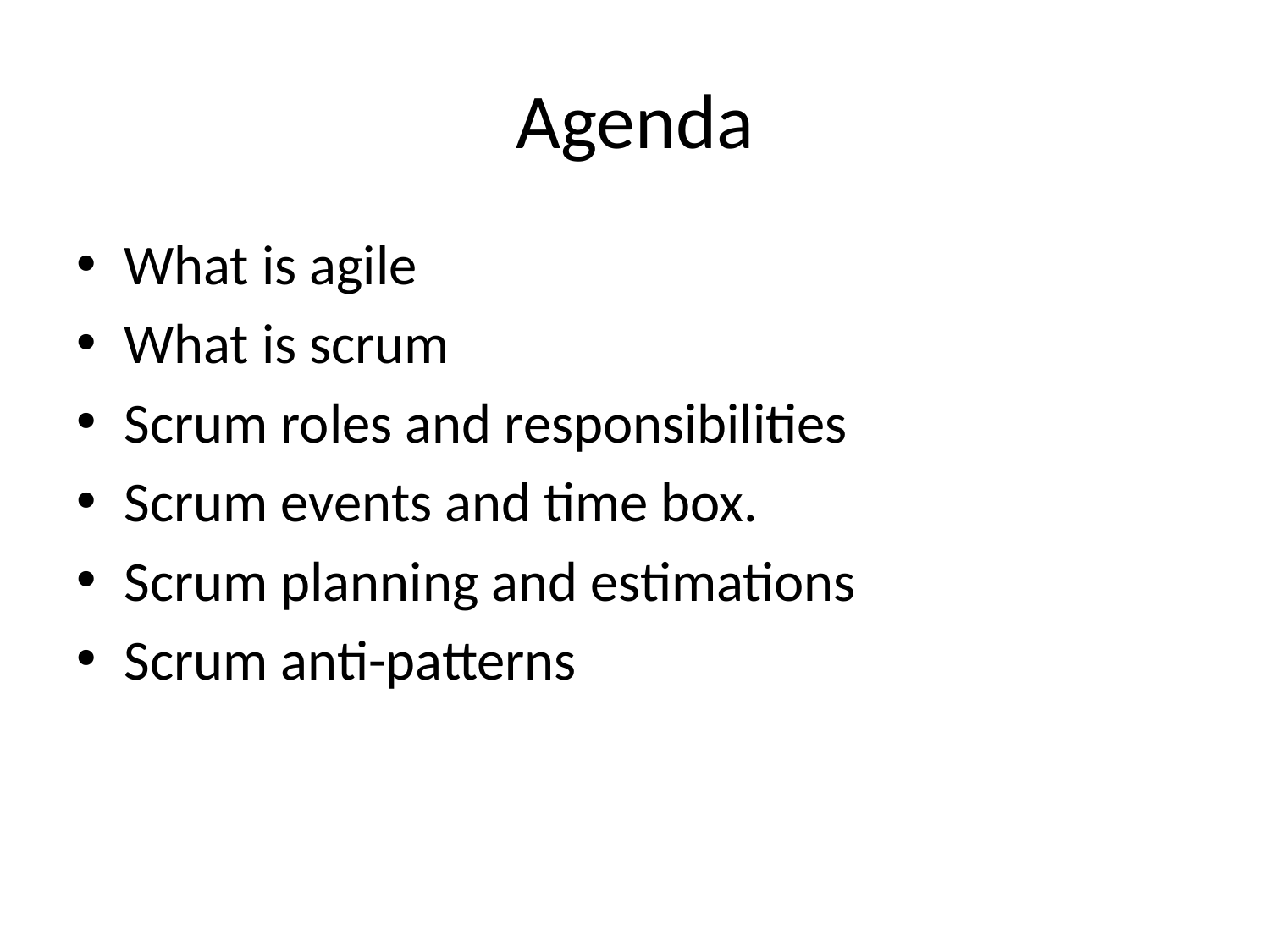

# Agenda
What is agile
What is scrum
Scrum roles and responsibilities
Scrum events and time box.
Scrum planning and estimations
Scrum anti-patterns